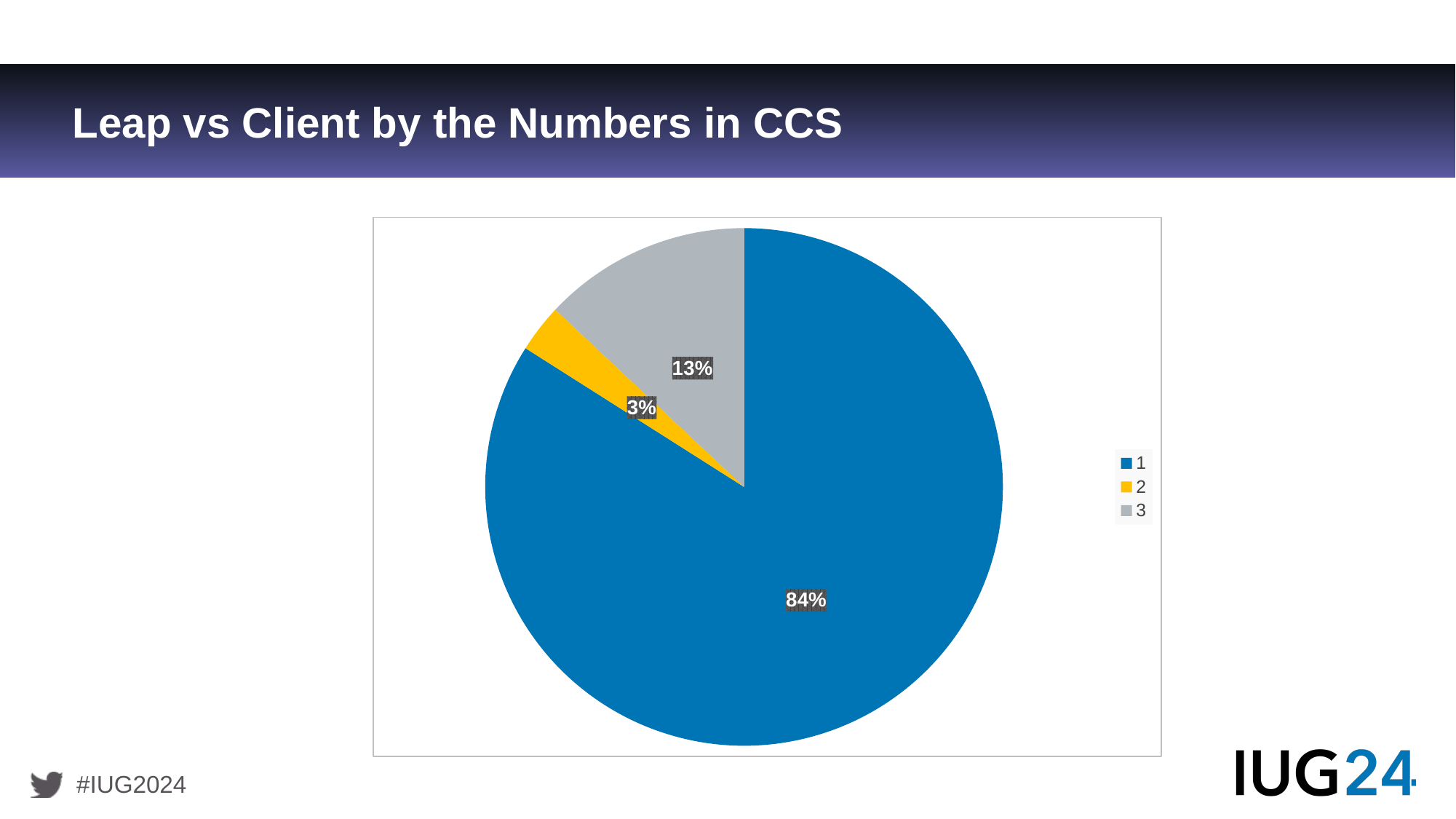

# Leap vs Client by the Numbers in CCS

### Chart

| Category |  |
|---|---|